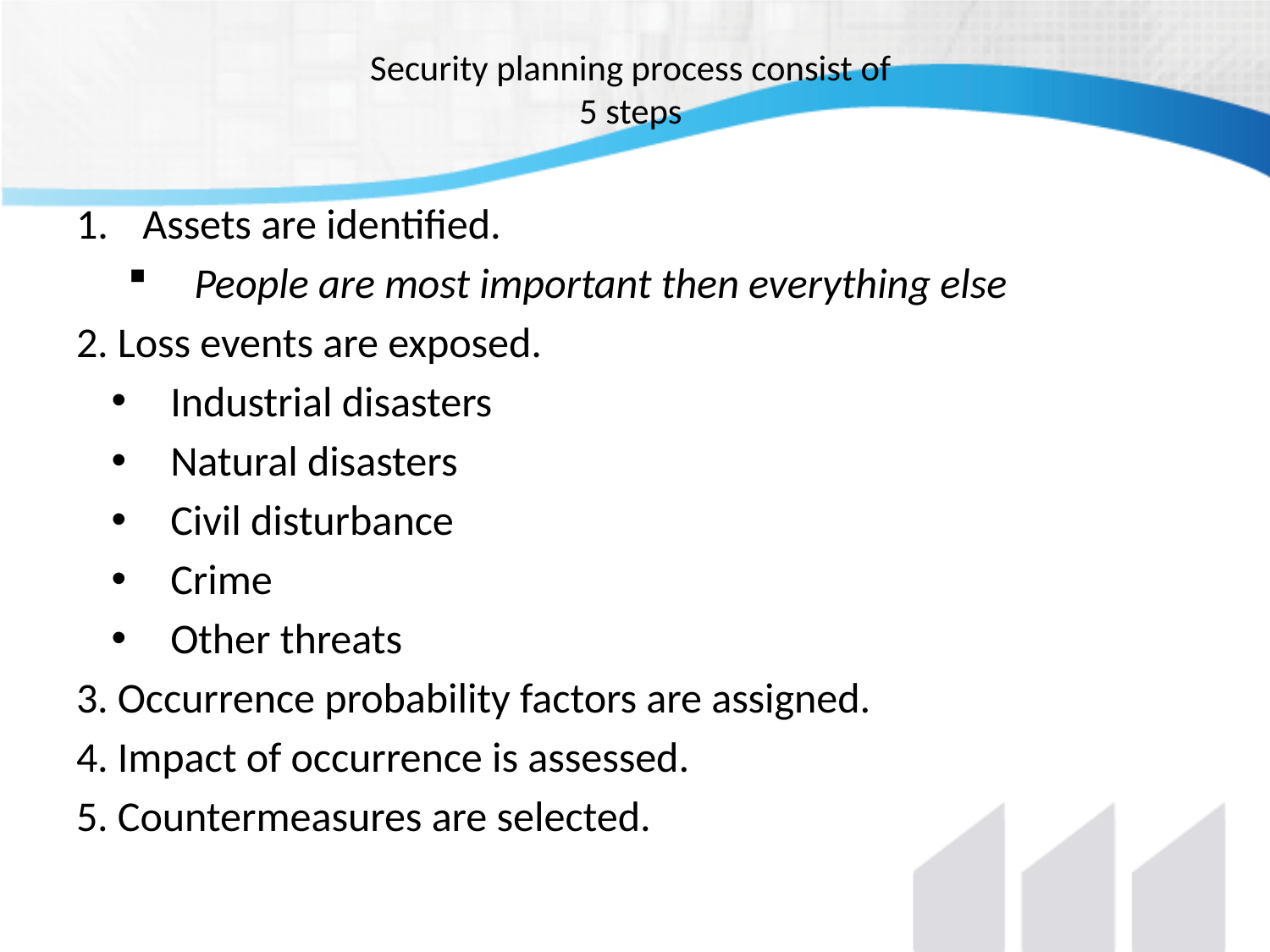

# Security planning process consist of 5 steps
Assets are identified.
People are most important then everything else
2. Loss events are exposed.
Industrial disasters
Natural disasters
Civil disturbance
Crime
Other threats
3. Occurrence probability factors are assigned.
4. Impact of occurrence is assessed.
5. Countermeasures are selected.